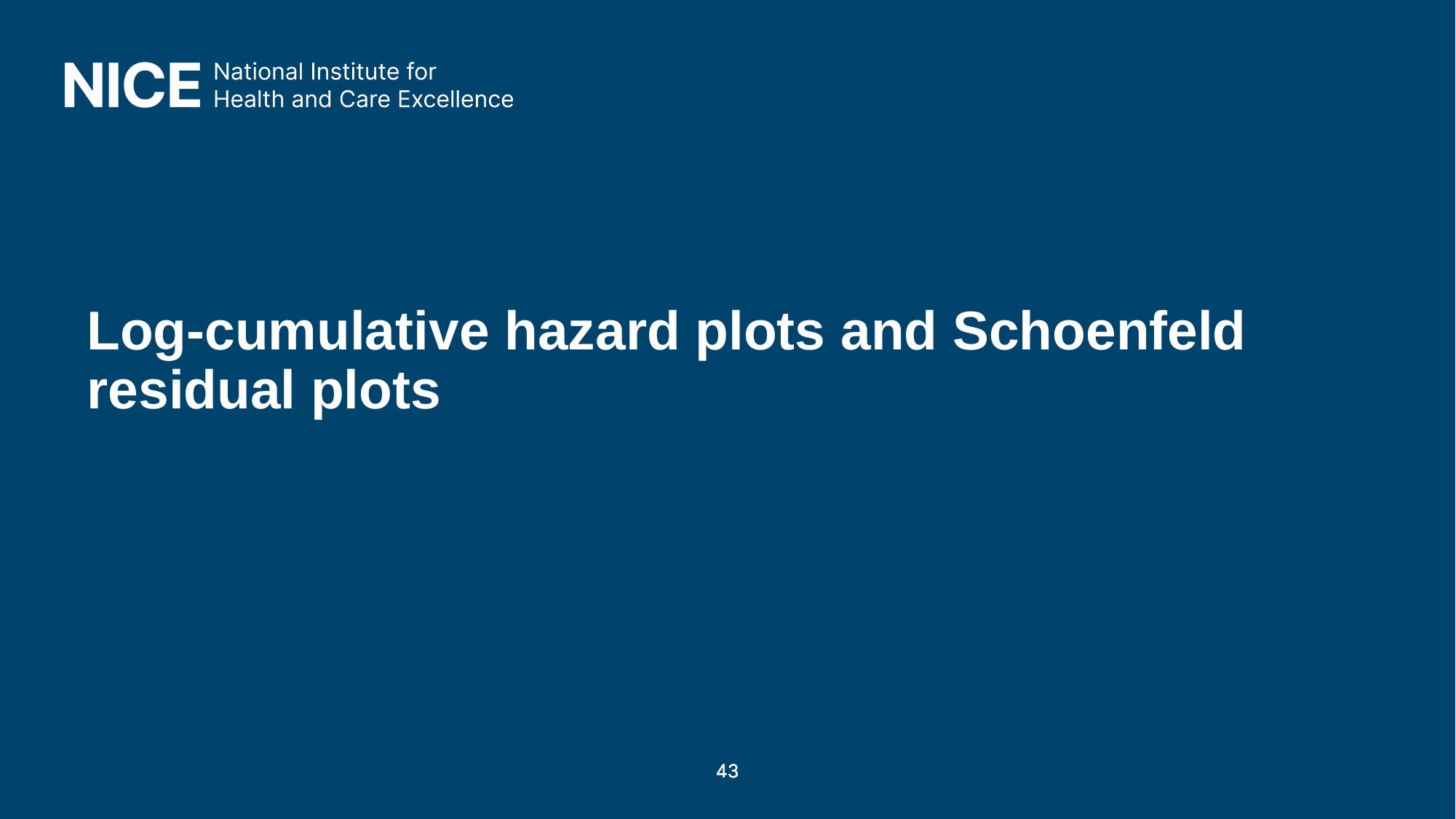

# Log-cumulative hazard plots and Schoenfeld residual plots